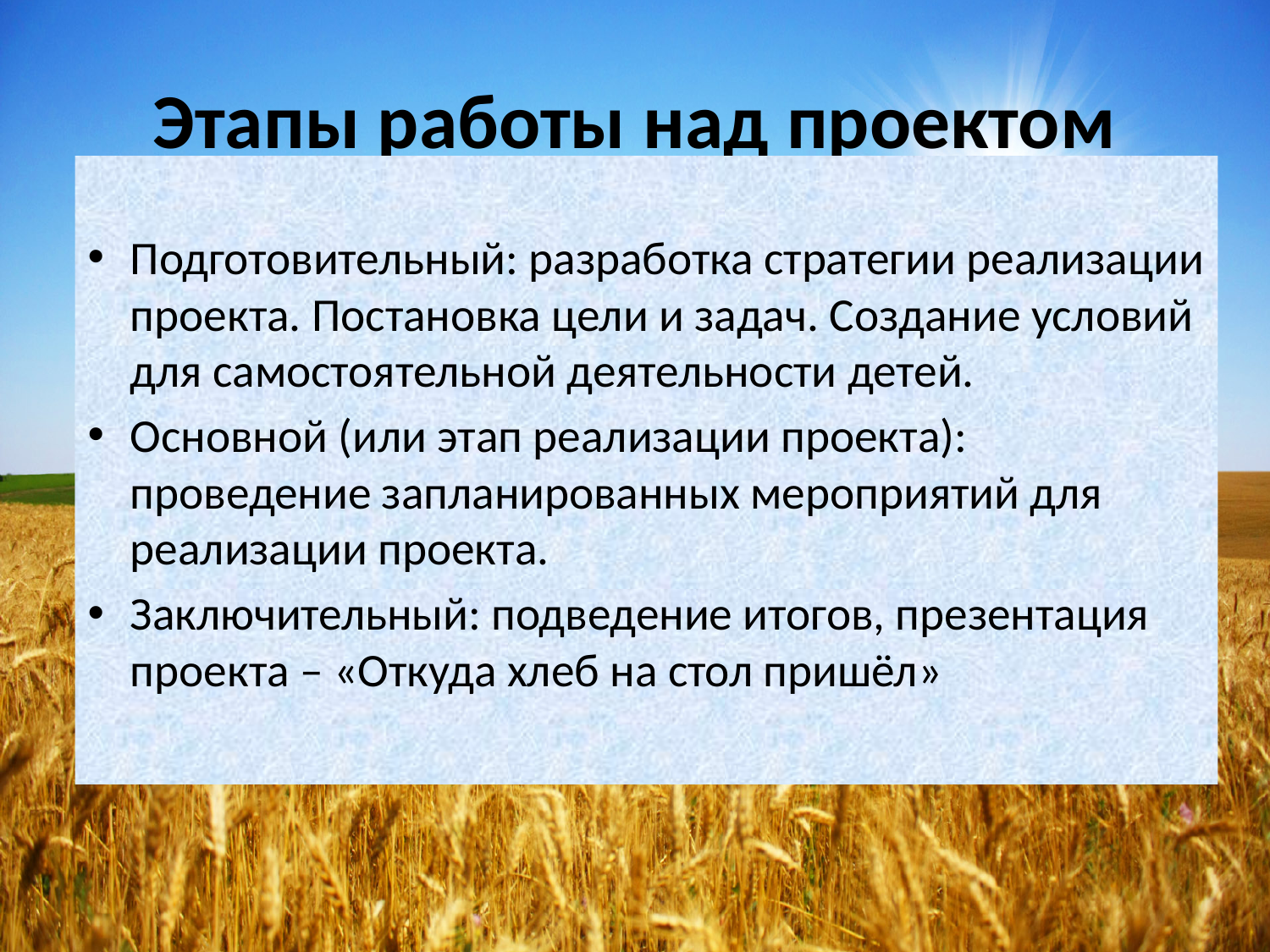

# Этапы работы над проектом

Подготовительный: разработка стратегии реализации проекта. Постановка цели и задач. Создание условий для самостоятельной деятельности детей.
Основной (или этап реализации проекта): проведение запланированных мероприятий для реализации проекта.
Заключительный: подведение итогов, презентация проекта – «Откуда хлеб на стол пришёл»